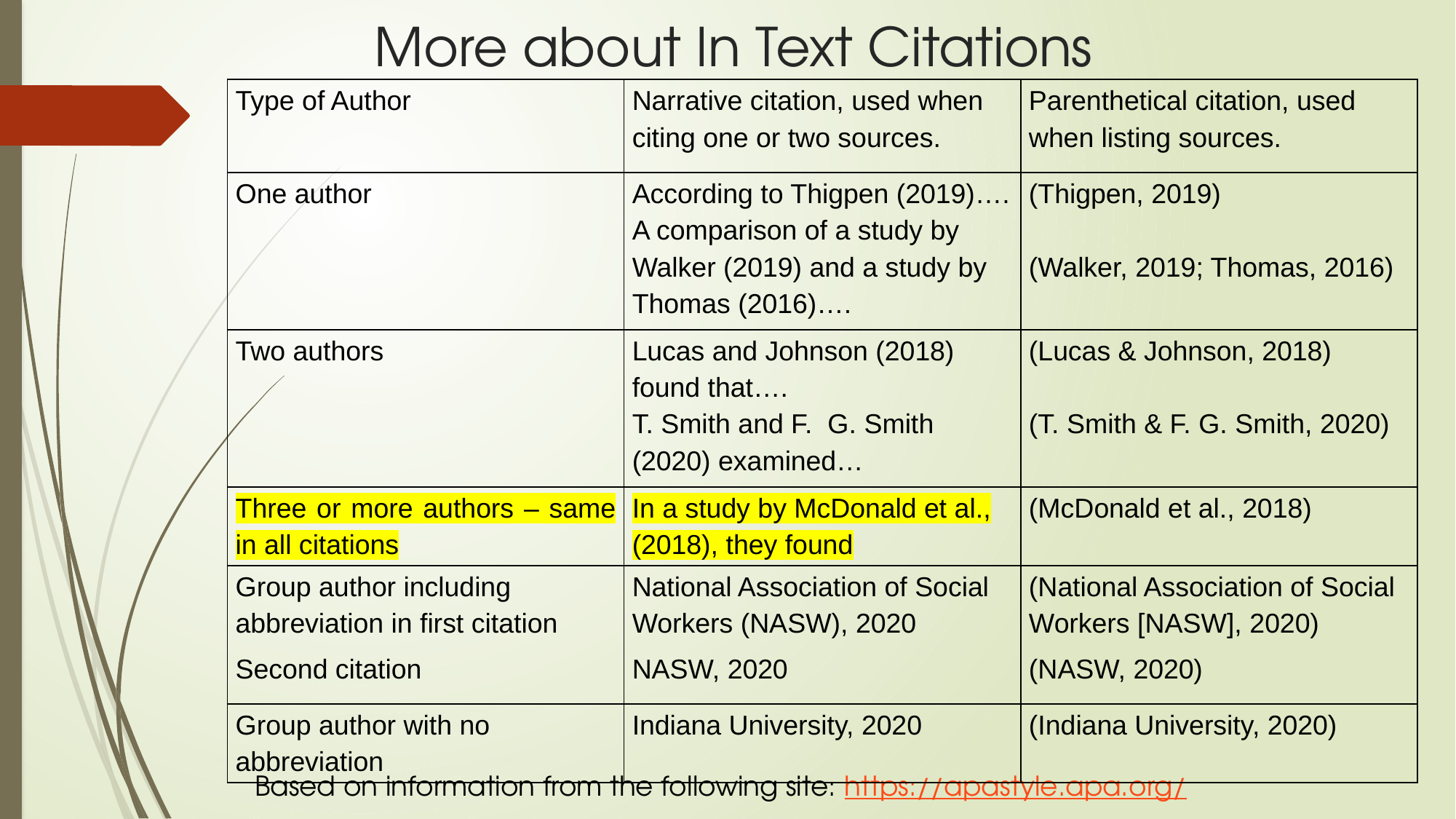

# More about In Text Citations
| Type of Author | Narrative citation, used when citing one or two sources. | Parenthetical citation, used when listing sources. |
| --- | --- | --- |
| One author | According to Thigpen (2019)…. A comparison of a study by Walker (2019) and a study by Thomas (2016)…. | (Thigpen, 2019) (Walker, 2019; Thomas, 2016) |
| Two authors | Lucas and Johnson (2018) found that…. T. Smith and F. G. Smith (2020) examined… | (Lucas & Johnson, 2018) (T. Smith & F. G. Smith, 2020) |
| Three or more authors – same in all citations | In a study by McDonald et al., (2018), they found | (McDonald et al., 2018) |
| Group author including abbreviation in first citation Second citation | National Association of Social Workers (NASW), 2020 NASW, 2020 | (National Association of Social Workers [NASW], 2020) (NASW, 2020) |
| Group author with no abbreviation | Indiana University, 2020 | (Indiana University, 2020) |
Based on information from the following site: https://apastyle.apa.org/